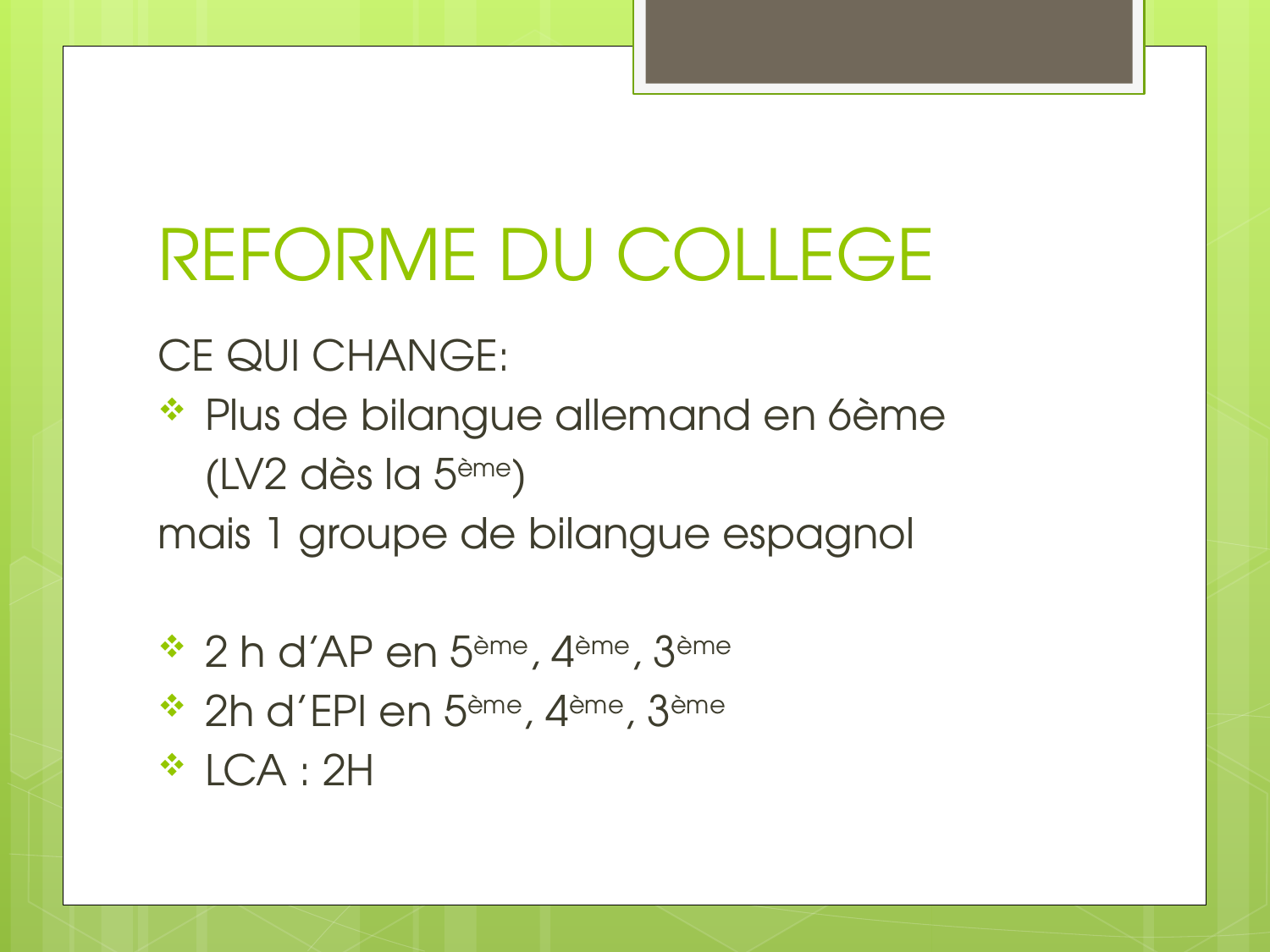

# REFORME DU COLLEGE
CE QUI CHANGE:
Plus de bilangue allemand en 6ème
    (LV2 dès la 5ème)
mais 1 groupe de bilangue espagnol

2 h d’AP en 5ème, 4ème, 3ème
2h d’EPI en 5ème, 4ème, 3ème
LCA : 2H